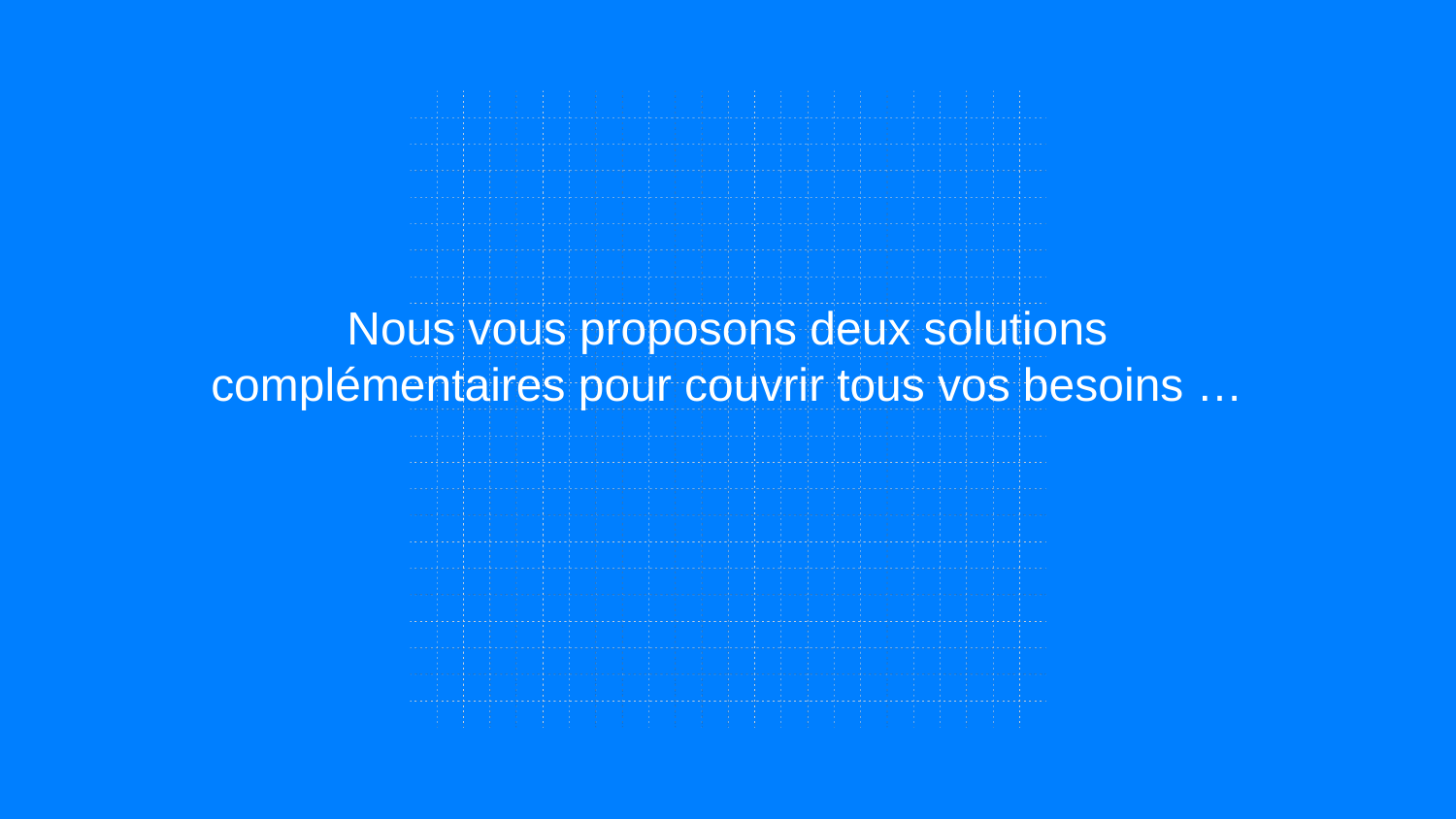

# Nous vous proposons deux solutions complémentaires pour couvrir tous vos besoins …